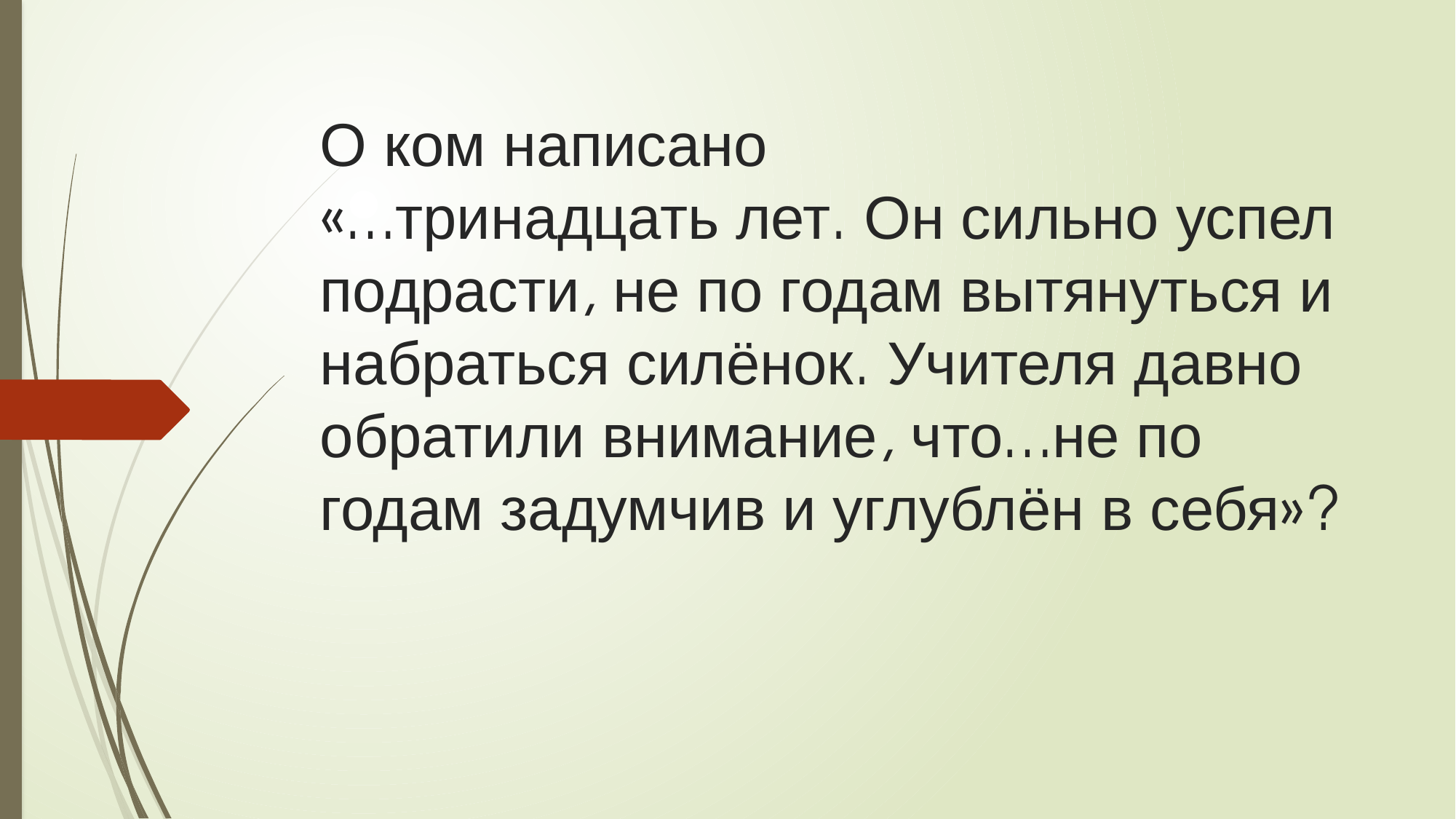

# О ком написано «…тринадцать лет. Он сильно успел подрасти, не по годам вытянуться и набраться силёнок. Учителя давно обратили внимание, что…не по годам задумчив и углублён в себя»?